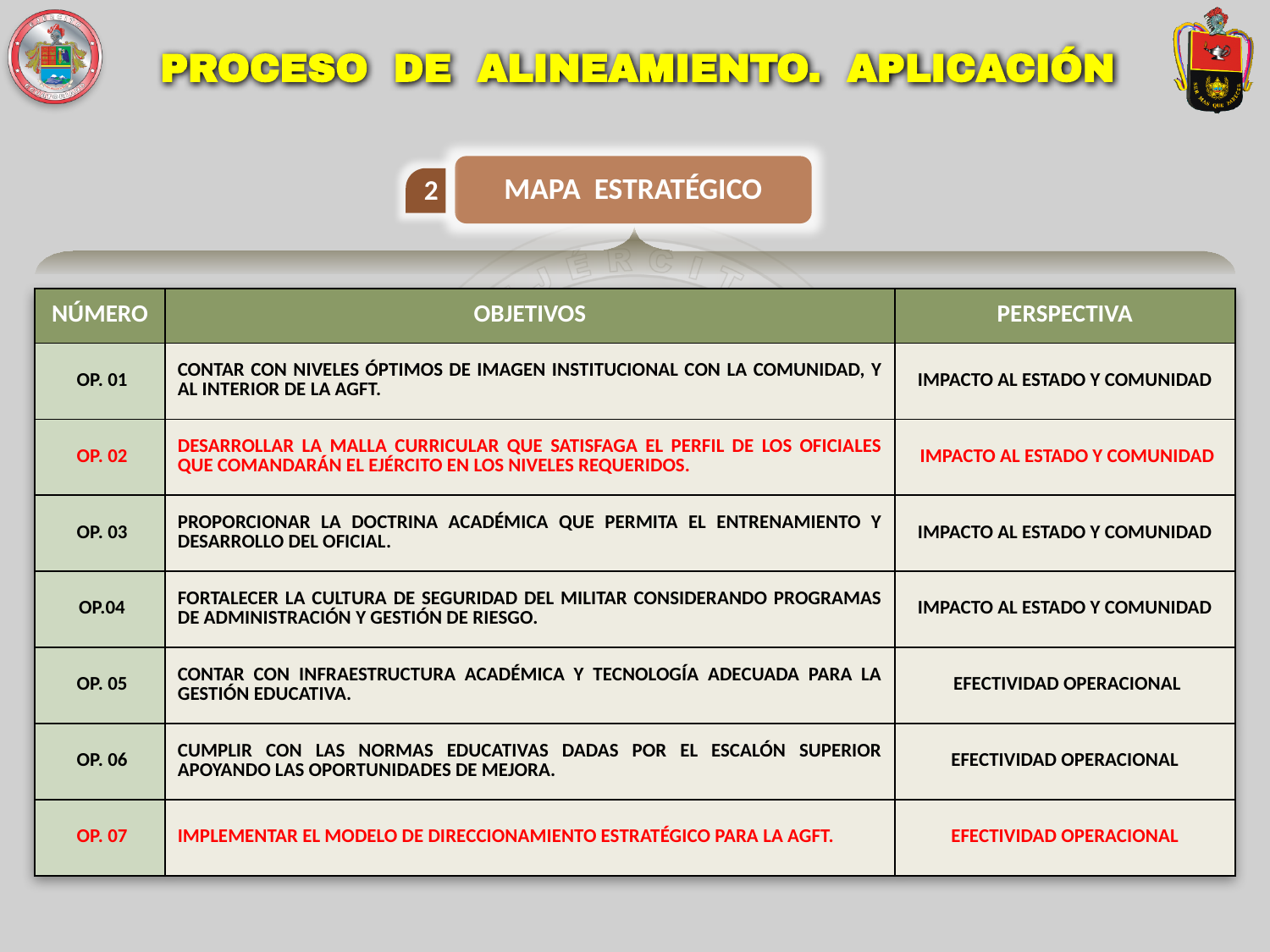

PROCESO  DE  ALINEAMIENTO.  APLICACIÓN
MAPA  ESTRATÉGICO
2
| NÚMERO | OBJETIVOS | PERSPECTIVA |
| --- | --- | --- |
| OP. 01 | CONTAR CON NIVELES ÓPTIMOS DE IMAGEN INSTITUCIONAL CON LA COMUNIDAD, Y AL INTERIOR DE LA AGFT. | IMPACTO AL ESTADO Y COMUNIDAD |
| OP. 02 | DESARROLLAR LA MALLA CURRICULAR QUE SATISFAGA EL PERFIL DE LOS OFICIALES QUE COMANDARÁN EL EJÉRCITO EN LOS NIVELES REQUERIDOS. | IMPACTO AL ESTADO Y COMUNIDAD |
| OP. 03 | PROPORCIONAR LA DOCTRINA ACADÉMICA QUE PERMITA EL ENTRENAMIENTO Y DESARROLLO DEL OFICIAL. | IMPACTO AL ESTADO Y COMUNIDAD |
| OP.04 | FORTALECER LA CULTURA DE SEGURIDAD DEL MILITAR CONSIDERANDO PROGRAMAS DE ADMINISTRACIÓN Y GESTIÓN DE RIESGO. | IMPACTO AL ESTADO Y COMUNIDAD |
| OP. 05 | CONTAR CON INFRAESTRUCTURA ACADÉMICA Y TECNOLOGÍA ADECUADA PARA LA GESTIÓN EDUCATIVA. | EFECTIVIDAD OPERACIONAL |
| OP. 06 | CUMPLIR CON LAS NORMAS EDUCATIVAS DADAS POR EL ESCALÓN SUPERIOR APOYANDO LAS OPORTUNIDADES DE MEJORA. | EFECTIVIDAD OPERACIONAL |
| OP. 07 | IMPLEMENTAR EL MODELO DE DIRECCIONAMIENTO ESTRATÉGICO PARA LA AGFT. | EFECTIVIDAD OPERACIONAL |